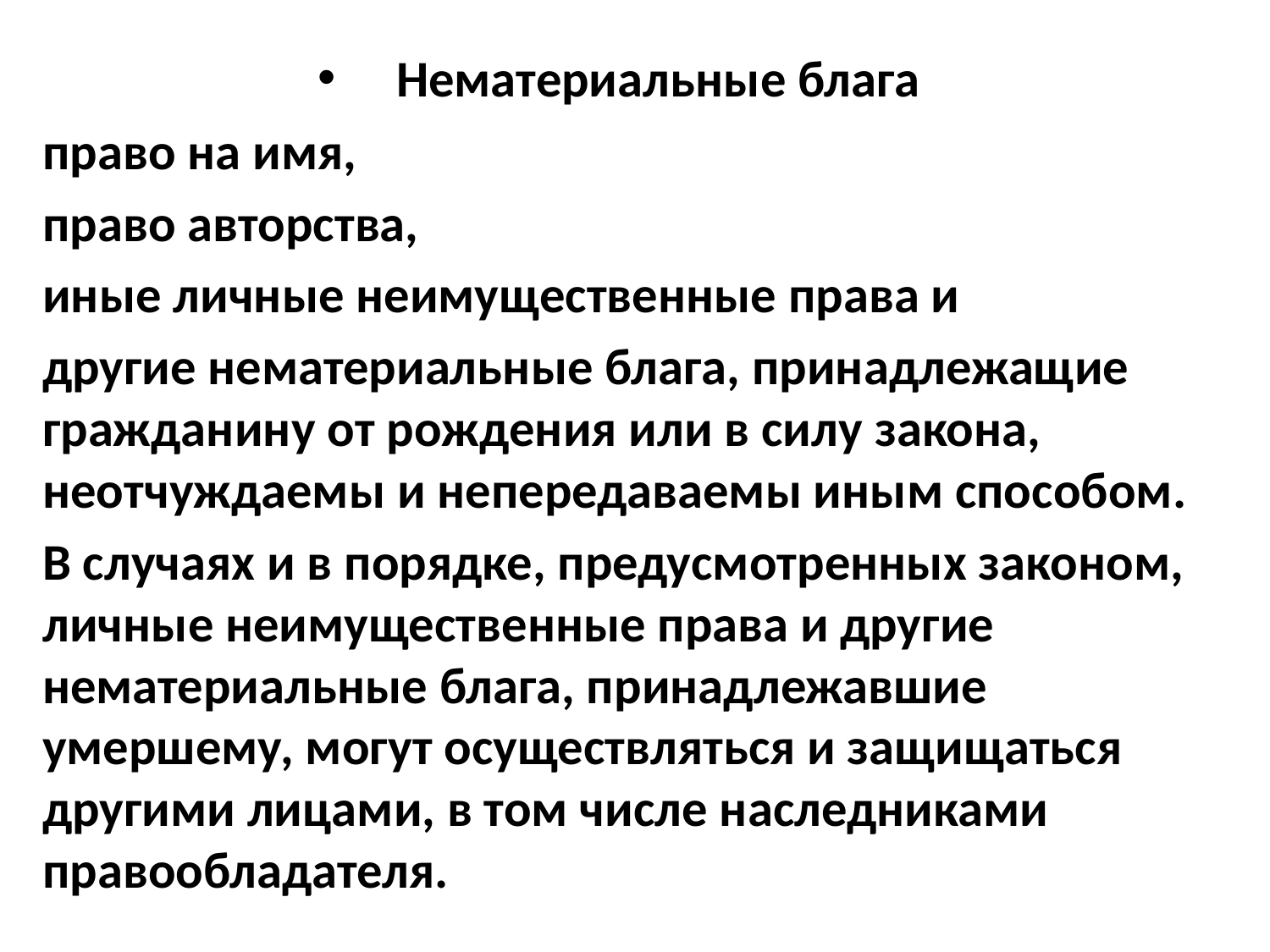

Нематериальные блага
право на имя,
право авторства,
иные личные неимущественные права и
другие нематериальные блага, принадлежащие гражданину от рождения или в силу закона, неотчуждаемы и непередаваемы иным способом.
В случаях и в порядке, предусмотренных законом, личные неимущественные права и другие нематериальные блага, принадлежавшие умершему, могут осуществляться и защищаться другими лицами, в том числе наследниками правообладателя.